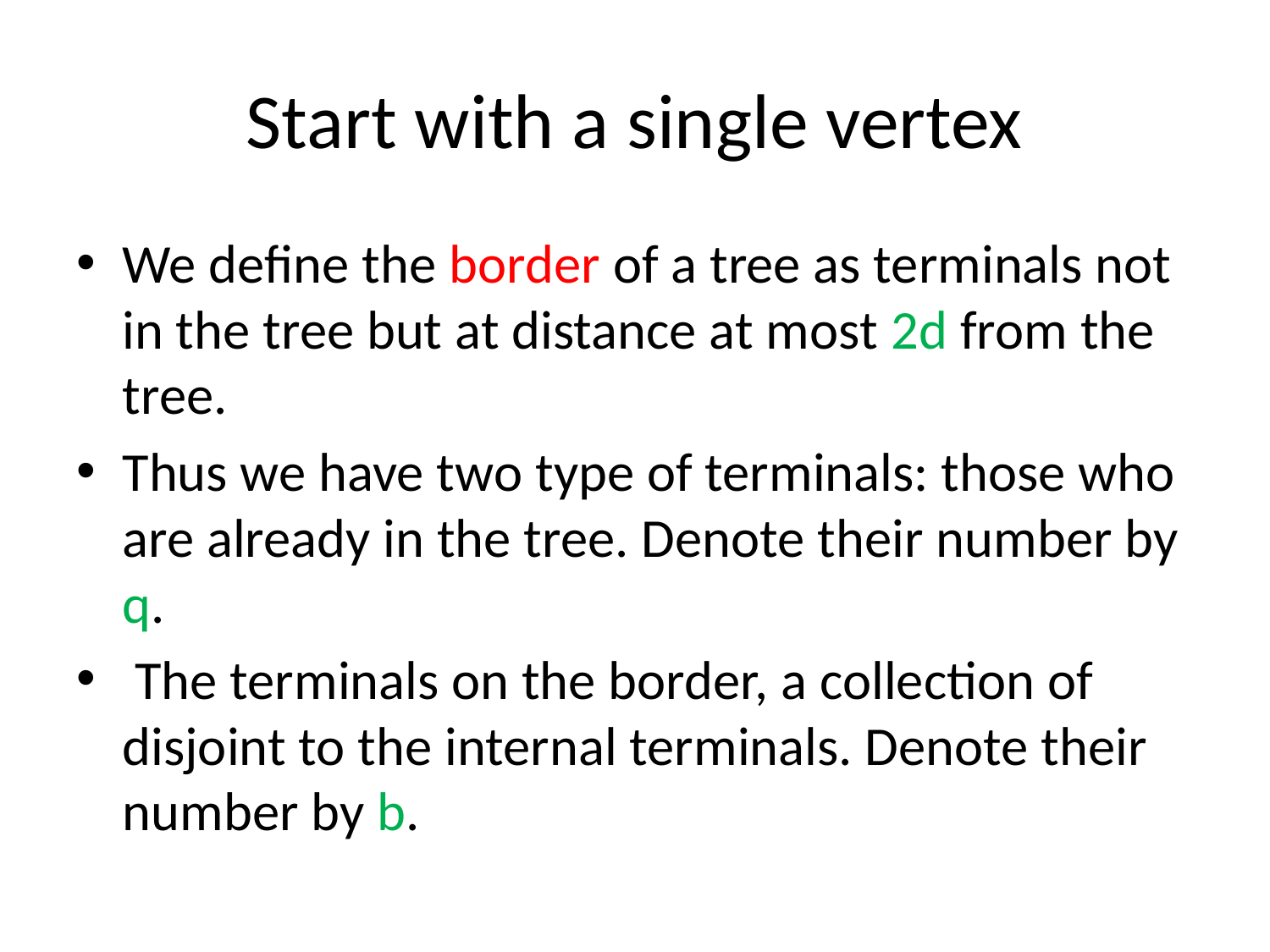

# Start with a single vertex
We define the border of a tree as terminals not in the tree but at distance at most 2d from the tree.
Thus we have two type of terminals: those who are already in the tree. Denote their number by q.
 The terminals on the border, a collection of disjoint to the internal terminals. Denote their number by b.